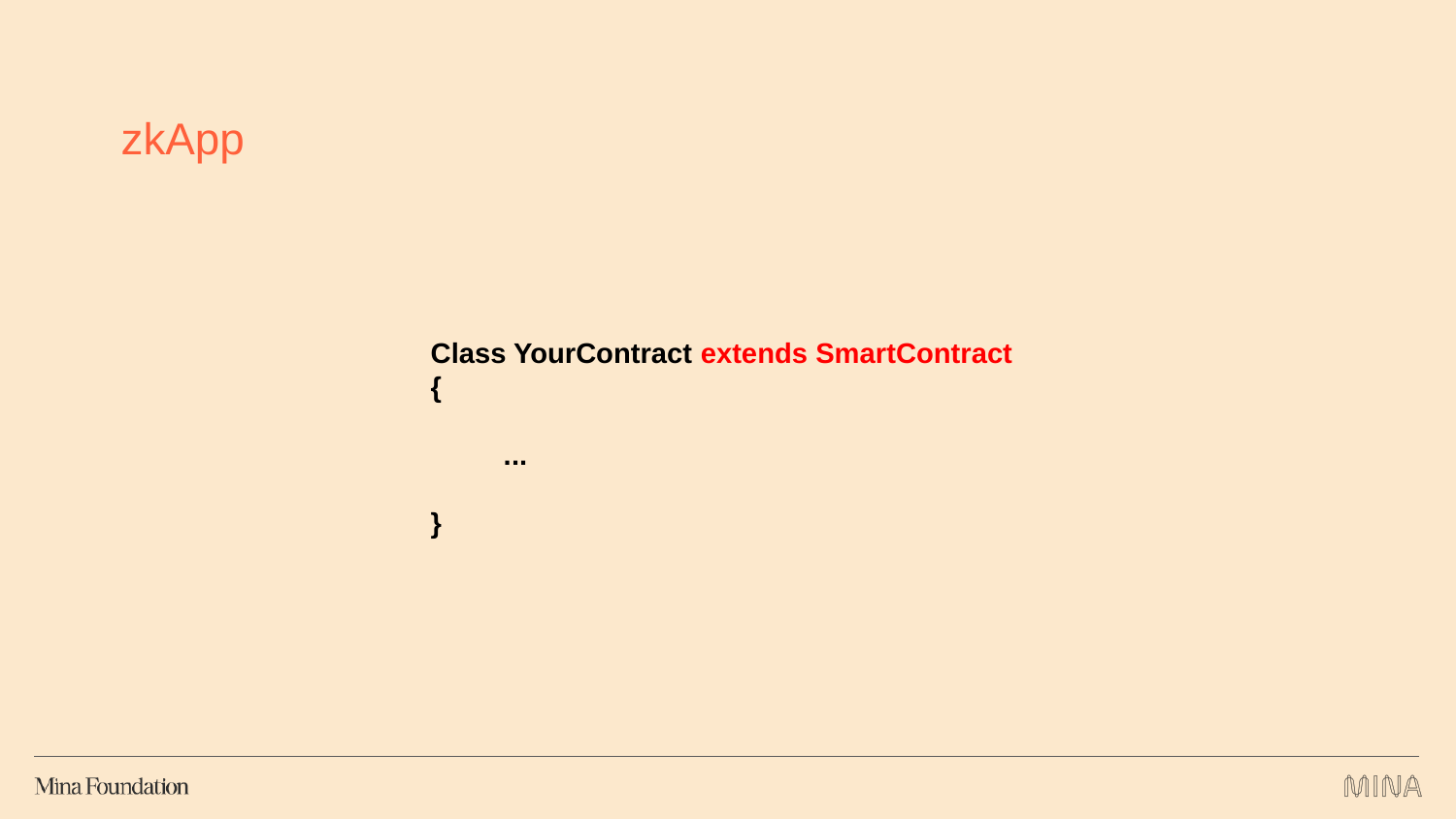

zkApp
Class YourContract extends SmartContract {
...
}